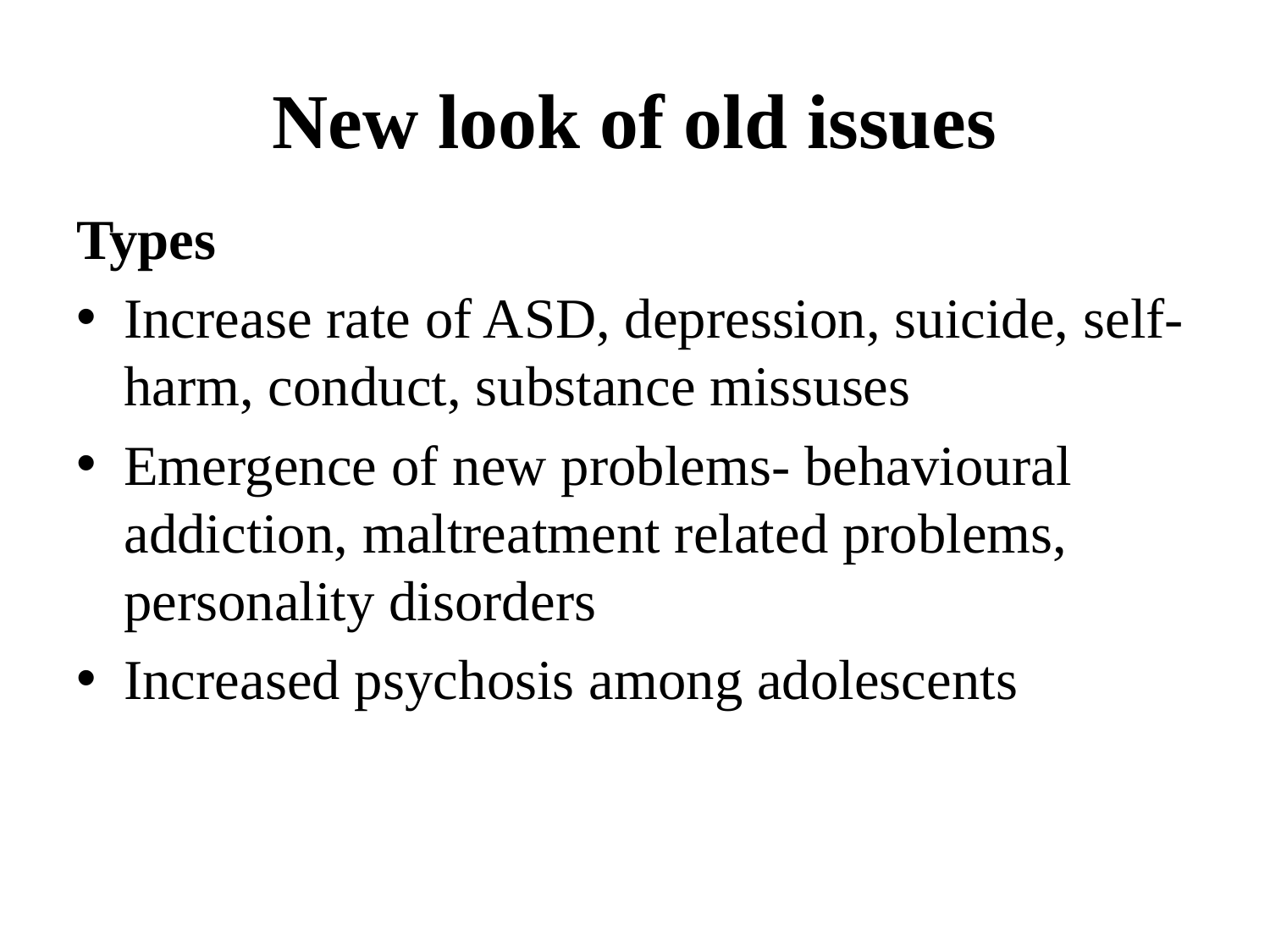

# New look of old issues
Types
Increase rate of ASD, depression, suicide, self-harm, conduct, substance missuses
Emergence of new problems- behavioural addiction, maltreatment related problems, personality disorders
Increased psychosis among adolescents